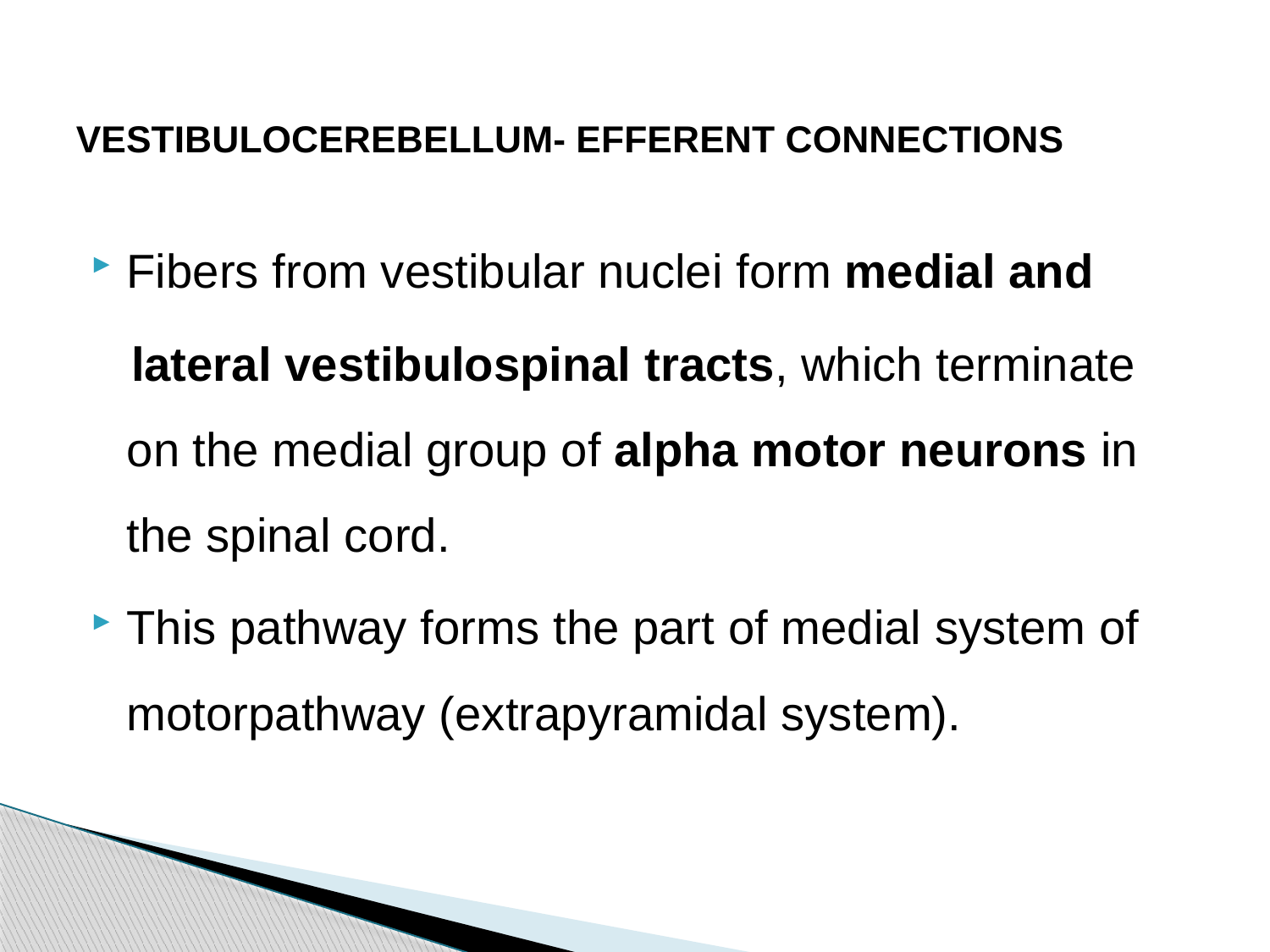

# VESTIBULOCEREBELLUM- EFFERENT CONNECTIONS
Fibers from vestibular nuclei form medial and
   lateral vestibulospinal tracts, which terminate on the medial group of alpha motor neurons in the spinal cord.
This pathway forms the part of medial system of motorpathway (extrapyramidal system).